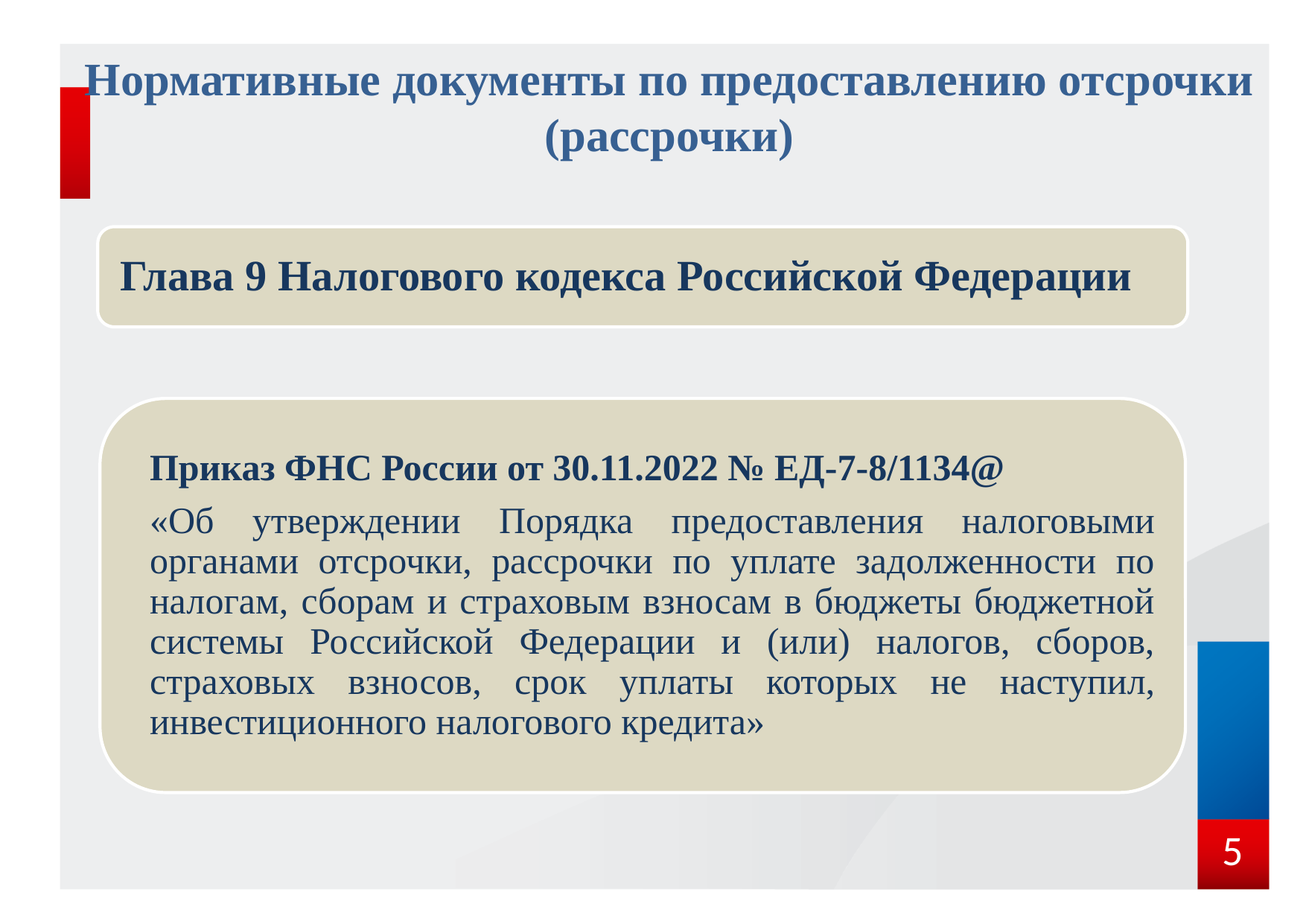

# Нормативные документы по предоставлению отсрочки (рассрочки)
Глава 9 Налогового кодекса Российской Федерации
Приказ ФНС России от 30.11.2022 № ЕД-7-8/1134@
«Об утверждении Порядка предоставления налоговыми органами отсрочки, рассрочки по уплате задолженности по налогам, сборам и страховым взносам в бюджеты бюджетной системы Российской Федерации и (или) налогов, сборов, страховых взносов, срок уплаты которых не наступил, инвестиционного налогового кредита»

5